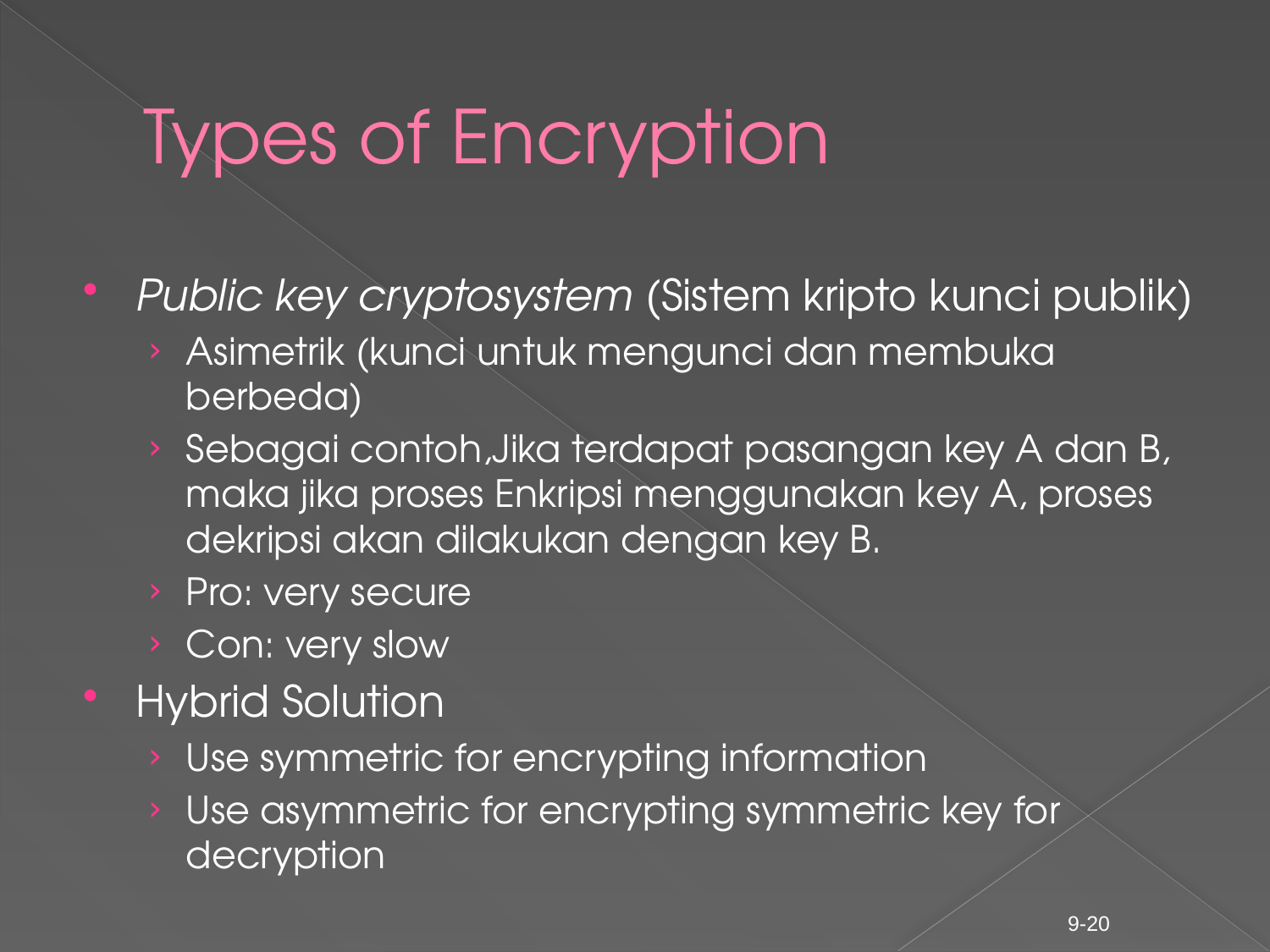

# Types of Encryption
Public key cryptosystem (Sistem kripto kunci publik)
Asimetrik (kunci untuk mengunci dan membuka berbeda)
Sebagai contoh,Jika terdapat pasangan key A dan B, maka jika proses Enkripsi menggunakan key A, proses dekripsi akan dilakukan dengan key B.
Pro: very secure
Con: very slow
Hybrid Solution
Use symmetric for encrypting information
Use asymmetric for encrypting symmetric key for decryption

9-20